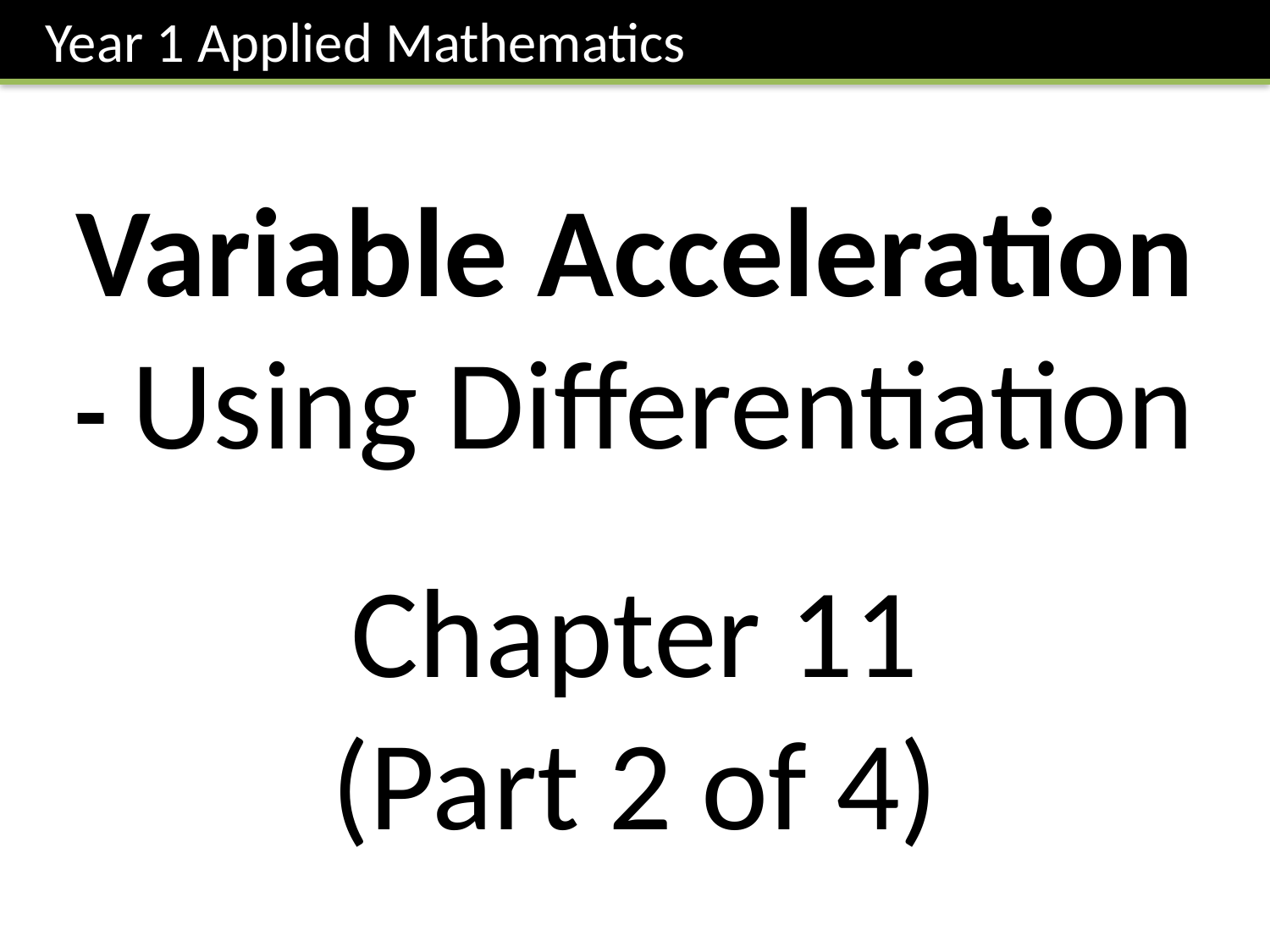

Year 1 Applied Mathematics
Variable Acceleration
- Using Differentiation

Chapter 11
(Part 2 of 4)